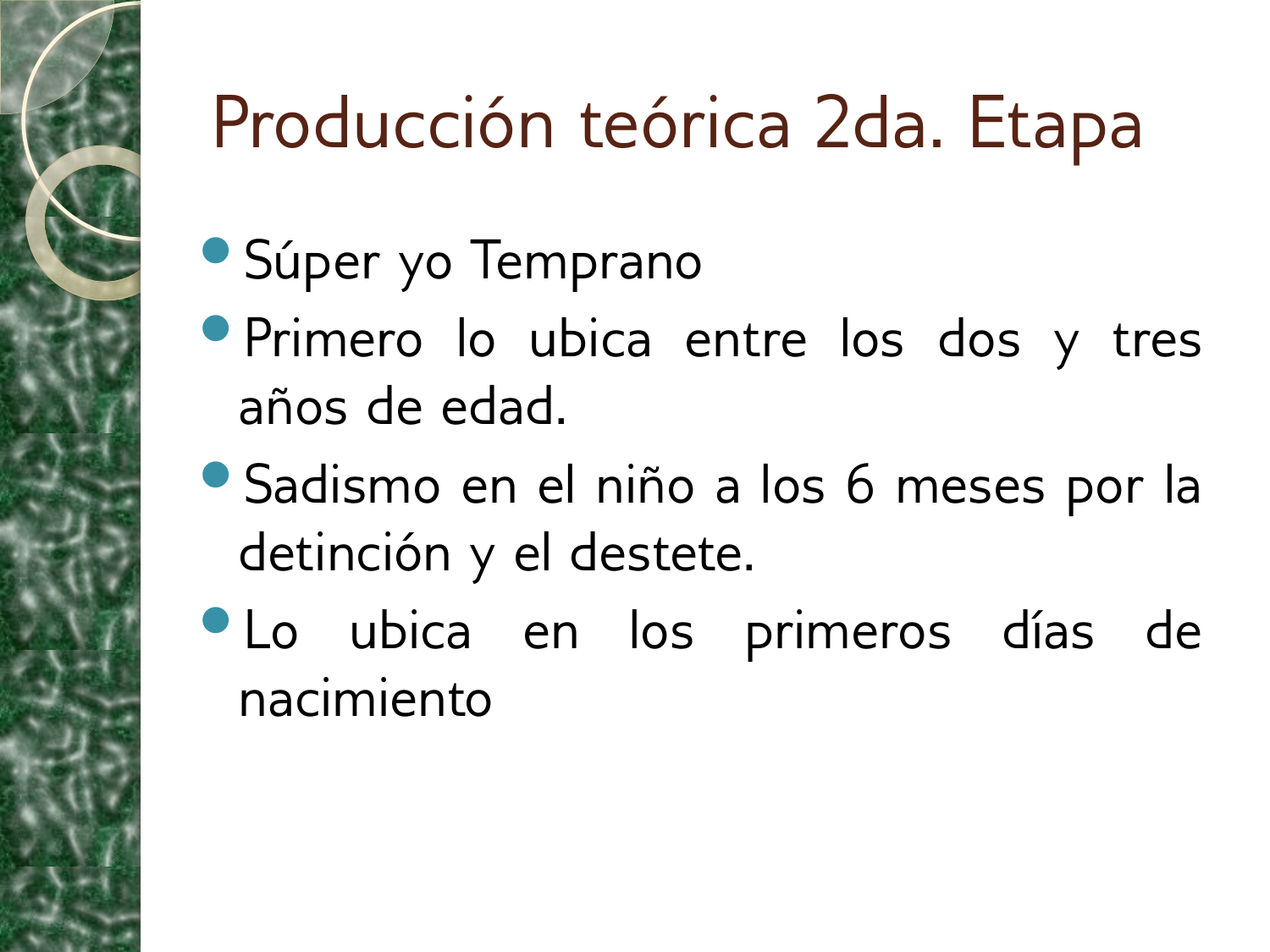

# Producción teórica 2da. Etapa
Súper yo Temprano
Primero lo ubica entre los dos y tres años de edad.
Sadismo en el niño a los 6 meses por la detinción y el destete.
Lo ubica en los primeros días de nacimiento